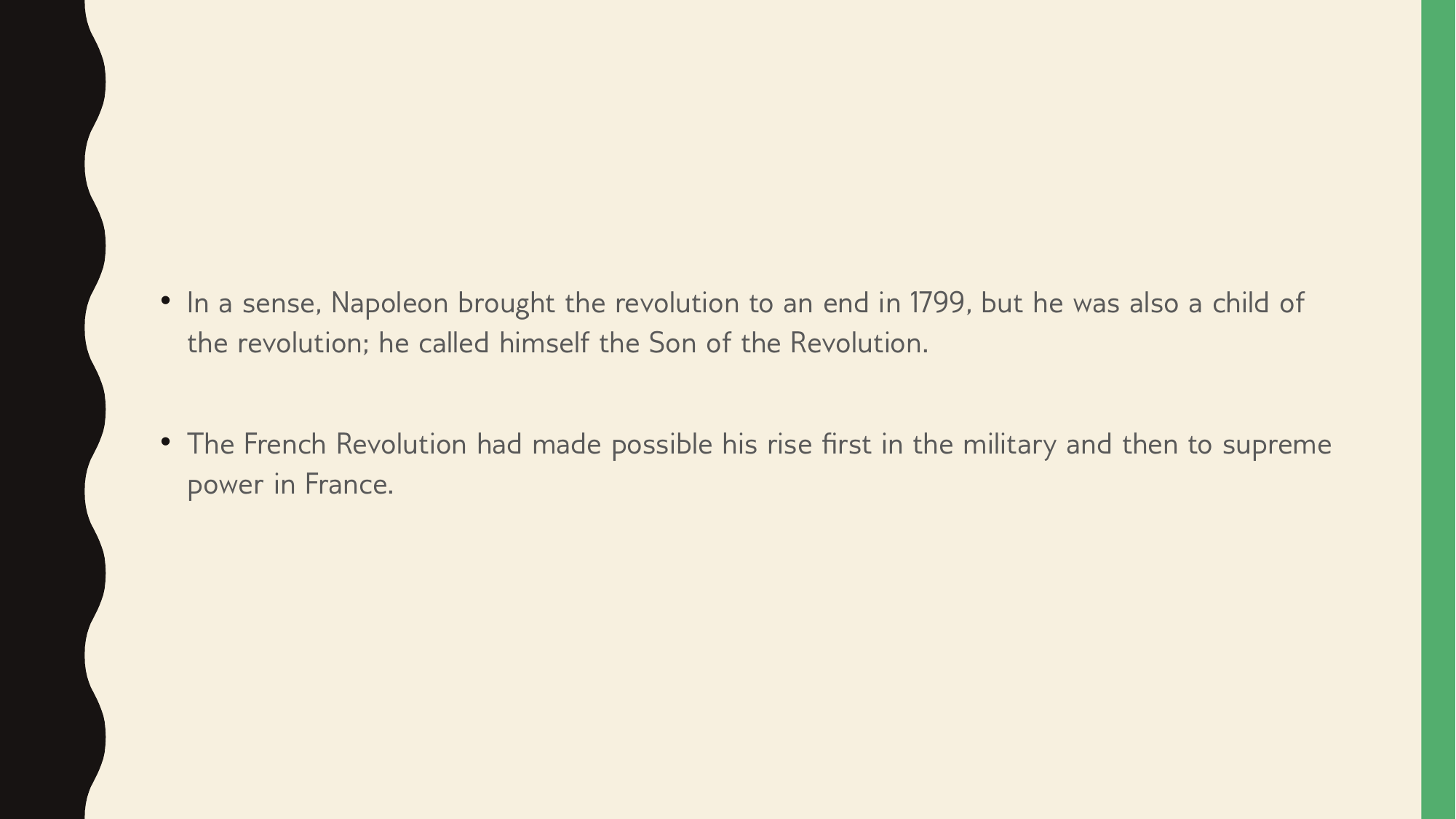

#
In a sense, Napoleon brought the revolution to an end in 1799, but he was also a child of the revolution; he called himself the Son of the Revolution.

The French Revolution had made possible his rise first in the military and then to supreme power in France.